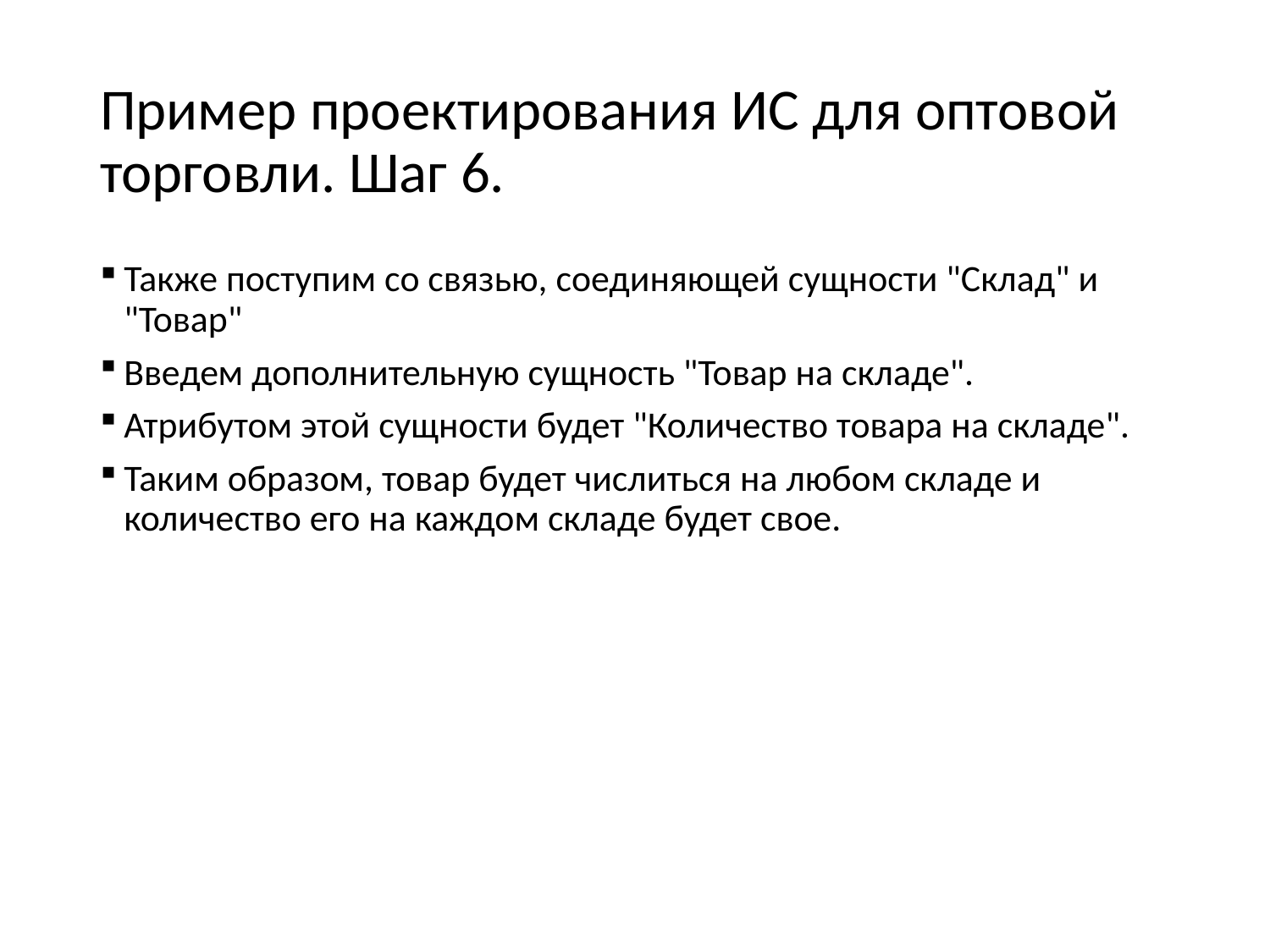

# Пример проектирования ИС для оптовой торговли. Шаг 6.
Также поступим со связью, соединяющей сущности "Склад" и "Товар"
Введем дополнительную сущность "Товар на складе".
Атрибутом этой сущности будет "Количество товара на складе".
Таким образом, товар будет числиться на любом складе и количество его на каждом складе будет свое.